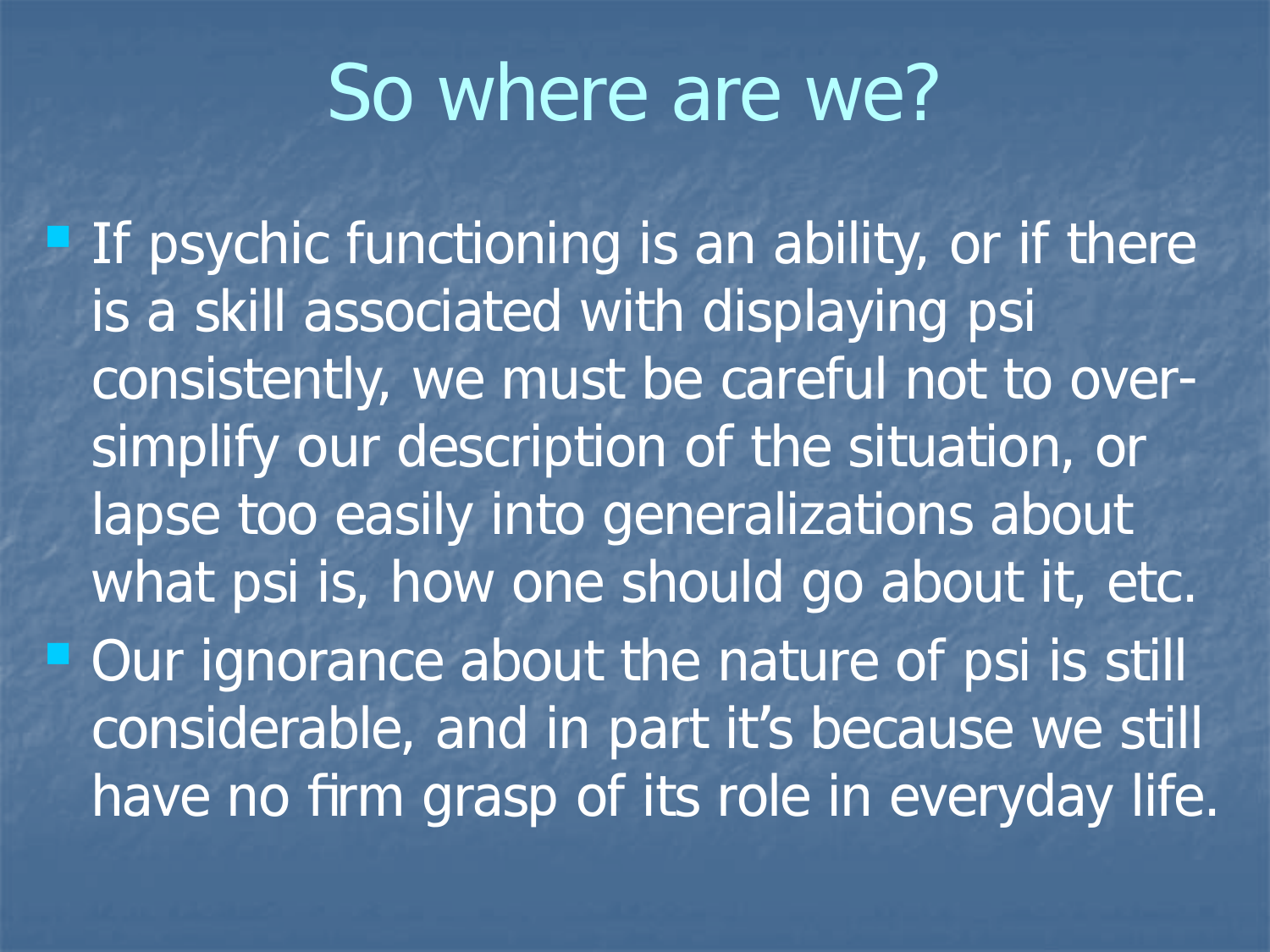

# So where are we?
If psychic functioning is an ability, or if there is a skill associated with displaying psi consistently, we must be careful not to over-simplify our description of the situation, or lapse too easily into generalizations about what psi is, how one should go about it, etc.
Our ignorance about the nature of psi is still considerable, and in part it’s because we still have no firm grasp of its role in everyday life.